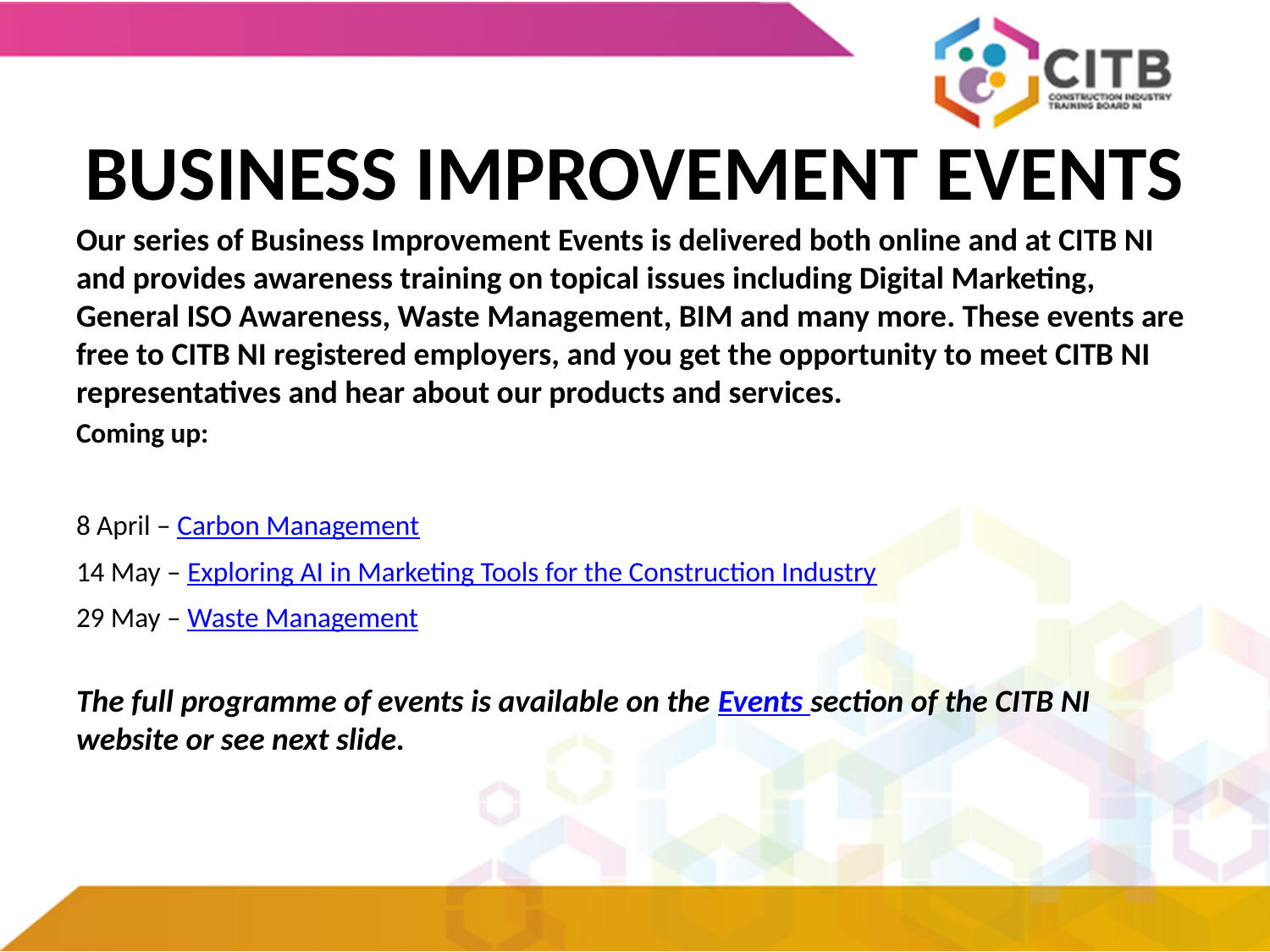

BUSINESS IMPROVEMENT EVENTS
Our series of Business Improvement Events is delivered both online and at CITB NI and provides awareness training on topical issues including Digital Marketing, General ISO Awareness, Waste Management, BIM and many more. These events are free to CITB NI registered employers, and you get the opportunity to meet CITB NI representatives and hear about our products and services.
Coming up:

8 April – Carbon Management
14 May – Exploring AI in Marketing Tools for the Construction Industry
29 May – Waste Management
The full programme of events is available on the Events section of the CITB NI website or see next slide.